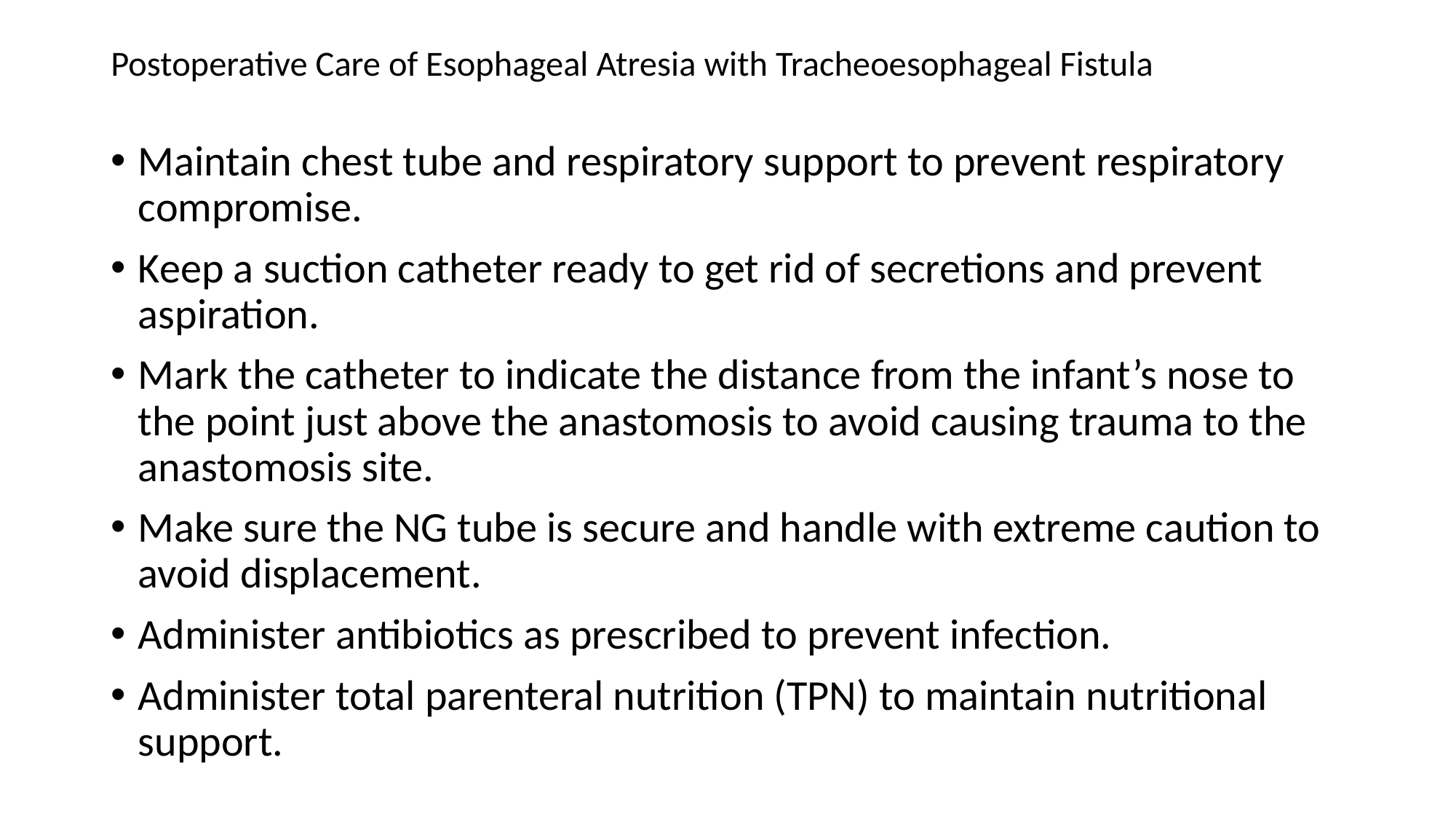

# Postoperative Care of Esophageal Atresia with Tracheoesophageal Fistula
Maintain chest tube and respiratory support to prevent respiratory compromise.
Keep a suction catheter ready to get rid of secretions and prevent aspiration.
Mark the catheter to indicate the distance from the infant’s nose to the point just above the anastomosis to avoid causing trauma to the anastomosis site.
Make sure the NG tube is secure and handle with extreme caution to avoid displacement.
Administer antibiotics as prescribed to prevent infection.
Administer total parenteral nutrition (TPN) to maintain nutritional support.